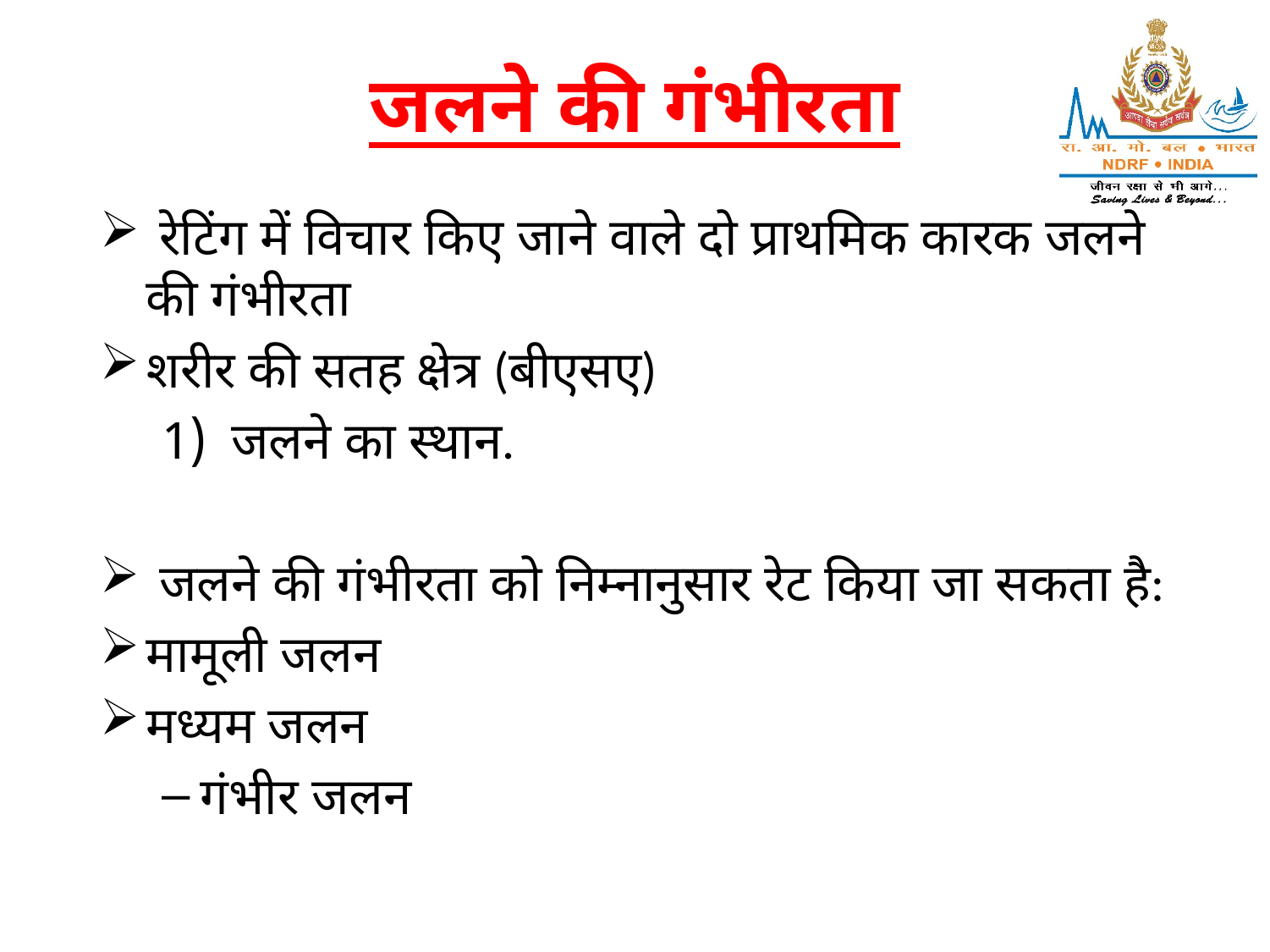

# जलने की गंभीरता
 रेटिंग में विचार किए जाने वाले दो प्राथमिक कारक जलने की गंभीरता
शरीर की सतह क्षेत्र (बीएसए)
जलने का स्थान.

 जलने की गंभीरता को निम्नानुसार रेट किया जा सकता है:
मामूली जलन
मध्यम जलन
गंभीर जलन